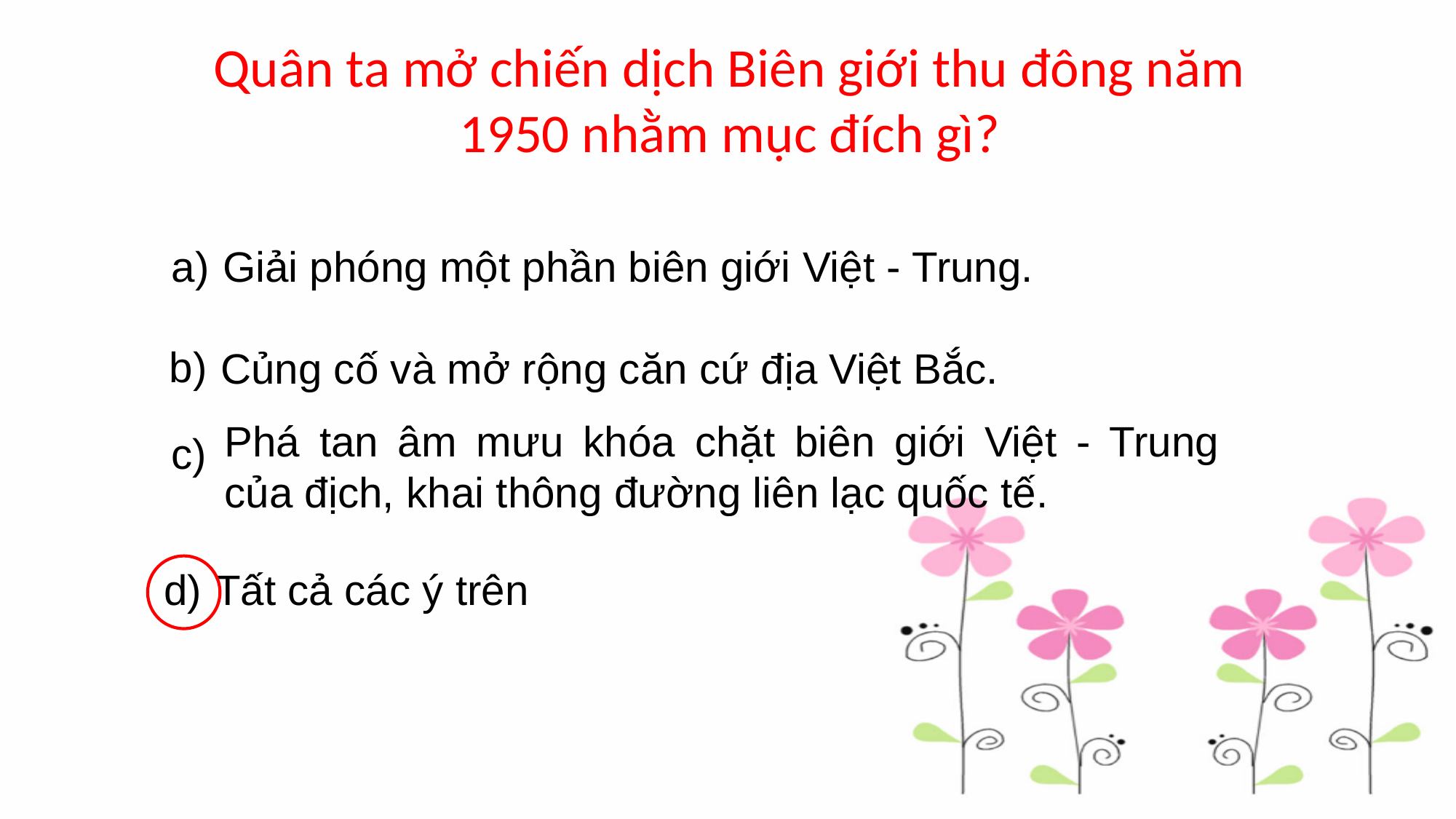

# Quân ta mở chiến dịch Biên giới thu đông năm 1950 nhằm mục đích gì?
a)
Giải phóng một phần biên giới Việt - Trung.
b)
Củng cố và mở rộng căn cứ địa Việt Bắc.
Phá tan âm mưu khóa chặt biên giới Việt - Trung của địch, khai thông đường liên lạc quốc tế.
c)
d)
Tất cả các ý trên